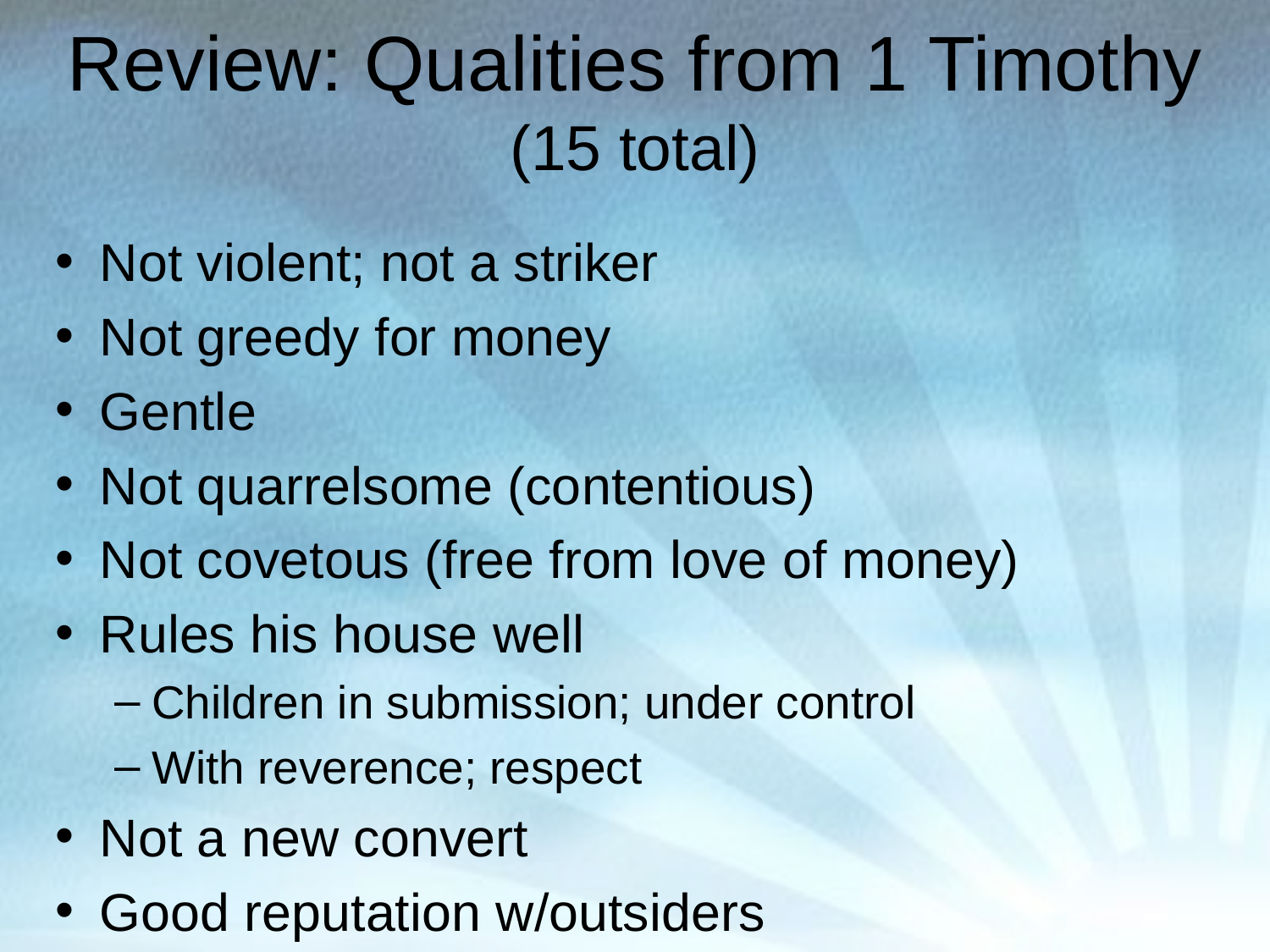

# Review: Qualities from 1 Timothy (15 total)
Not violent; not a striker
Not greedy for money
Gentle
Not quarrelsome (contentious)
Not covetous (free from love of money)
Rules his house well
Children in submission; under control
With reverence; respect
Not a new convert
Good reputation w/outsiders